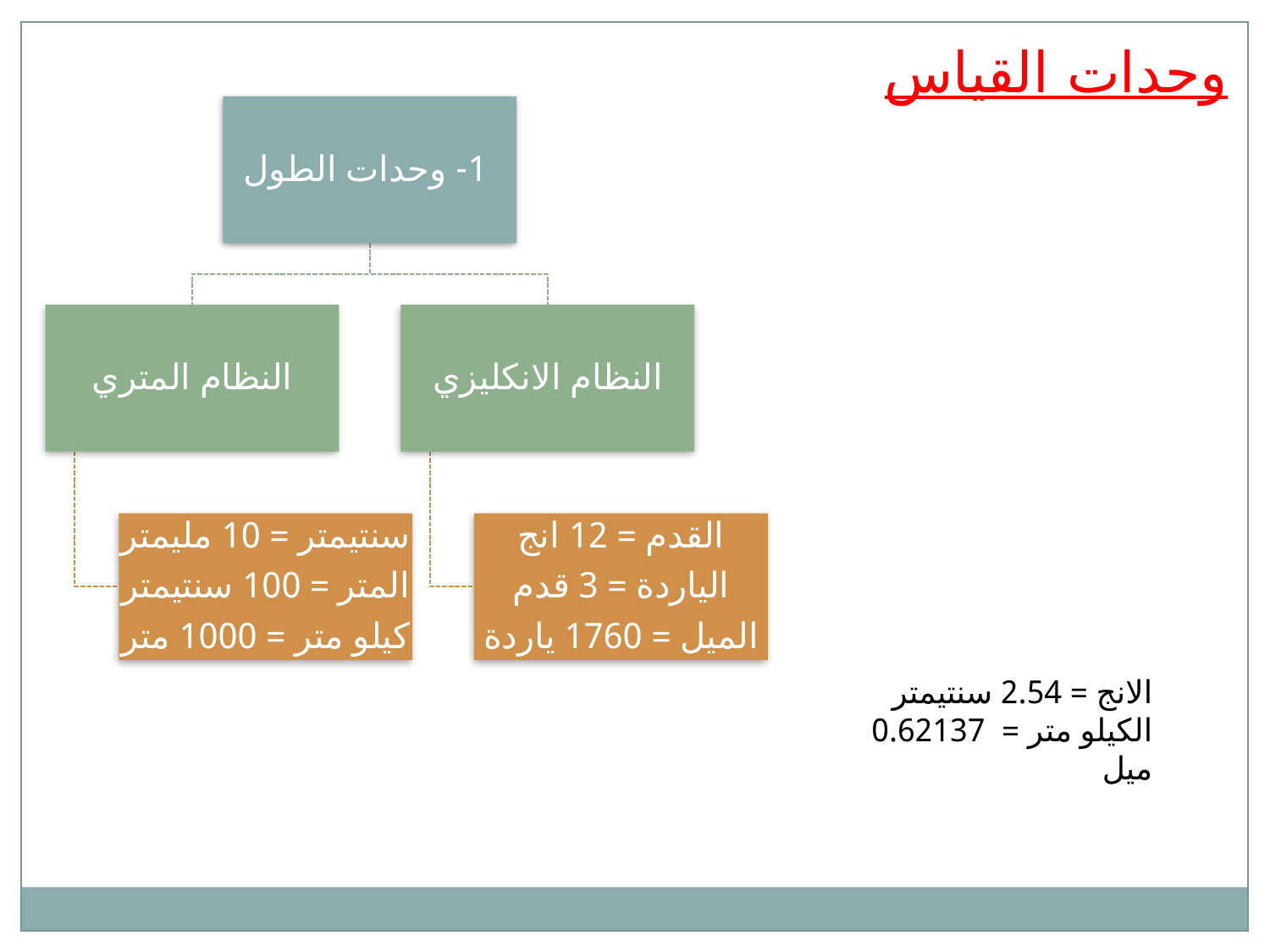

وحدات القياس
 1- وحدات الطول
النظام المتري
سنتيمتر = 10 مليمتر
المتر = 100 سنتيمتر
كيلو متر = 1000 متر
النظام الانكليزي
القدم = 12 انج
الياردة = 3 قدم
الميل = 1760 ياردة

الانج = 2.54 سنتيمتر
الكيلو متر =  0.62137 ميل